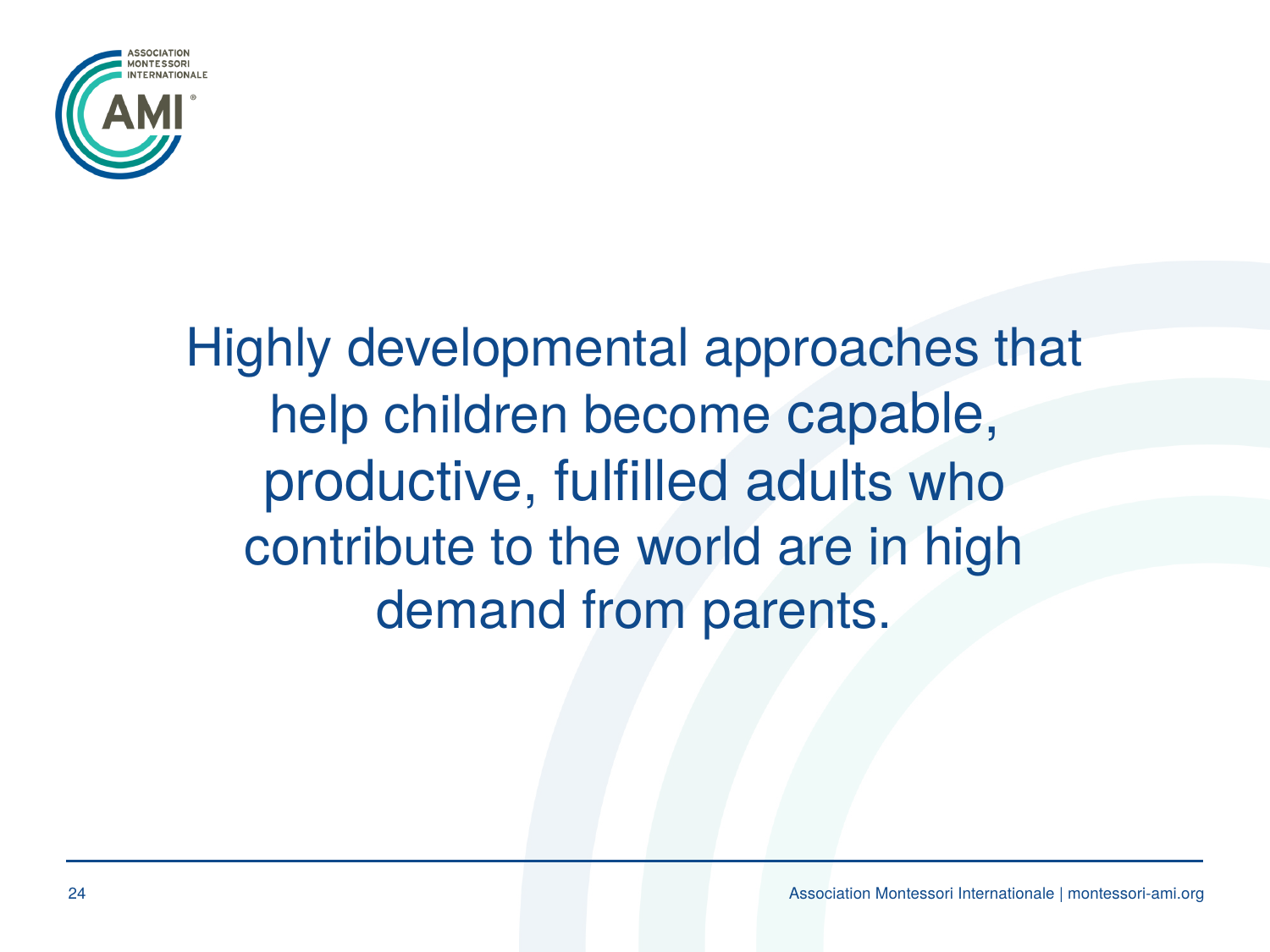

Highly developmental approaches that help children become capable, productive, fulfilled adults who contribute to the world are in high demand from parents.